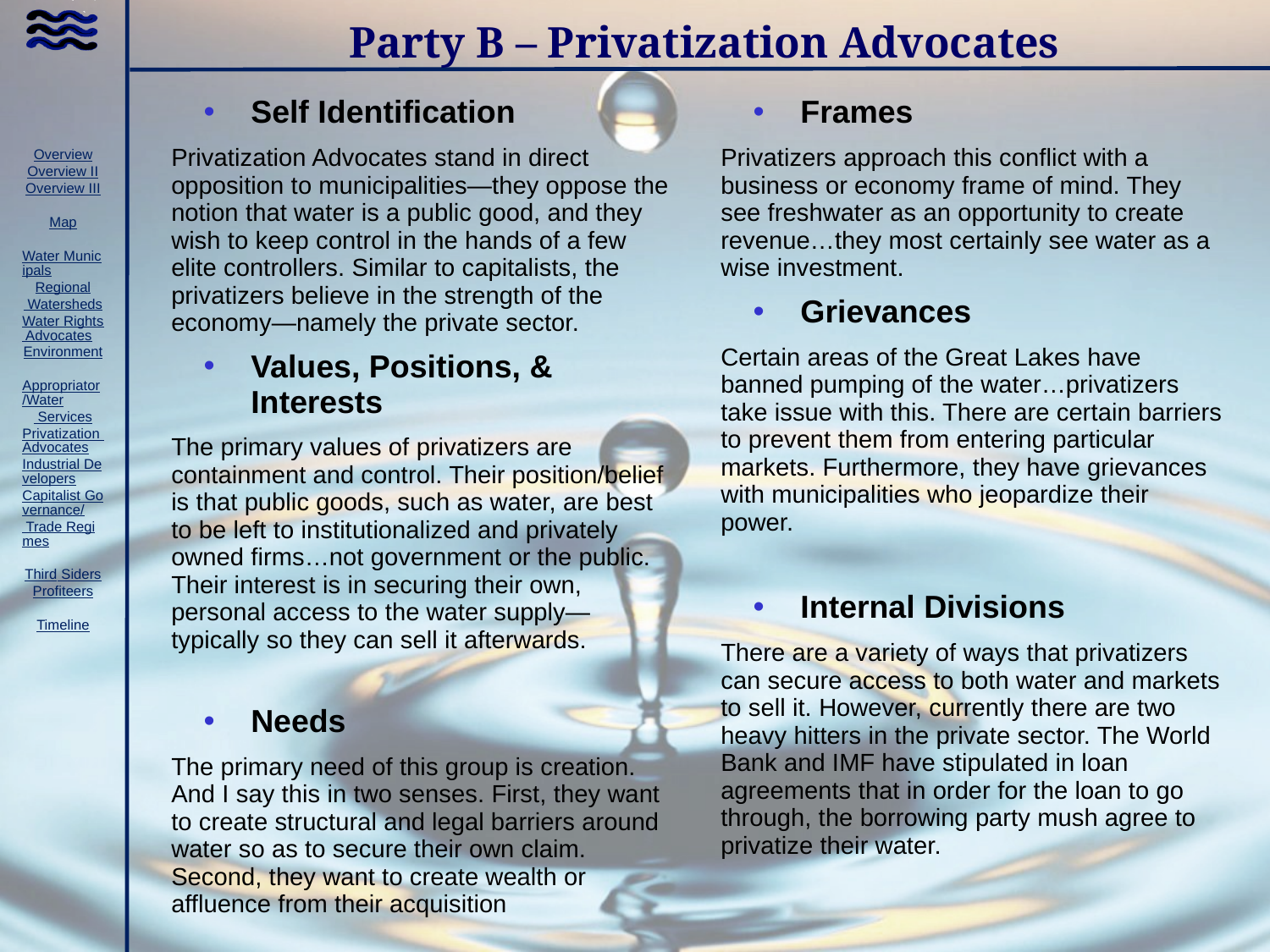

# Party B – Privatization Advocates
Self Identification
Privatization Advocates stand in direct opposition to municipalities—they oppose the notion that water is a public good, and they wish to keep control in the hands of a few elite controllers. Similar to capitalists, the privatizers believe in the strength of the economy—namely the private sector.
Values, Positions, & Interests
The primary values of privatizers are containment and control. Their position/belief is that public goods, such as water, are best to be left to institutionalized and privately owned firms…not government or the public. Their interest is in securing their own, personal access to the water supply—typically so they can sell it afterwards.

Needs
The primary need of this group is creation. And I say this in two senses. First, they want to create structural and legal barriers around water so as to secure their own claim. Second, they want to create wealth or affluence from their acquisition

Frames
Privatizers approach this conflict with a business or economy frame of mind. They see freshwater as an opportunity to create revenue…they most certainly see water as a wise investment.
Grievances
Certain areas of the Great Lakes have banned pumping of the water…privatizers take issue with this. There are certain barriers to prevent them from entering particular markets. Furthermore, they have grievances with municipalities who jeopardize their power.

Internal Divisions
There are a variety of ways that privatizers can secure access to both water and markets to sell it. However, currently there are two heavy hitters in the private sector. The World Bank and IMF have stipulated in loan agreements that in order for the loan to go through, the borrowing party mush agree to privatize their water.